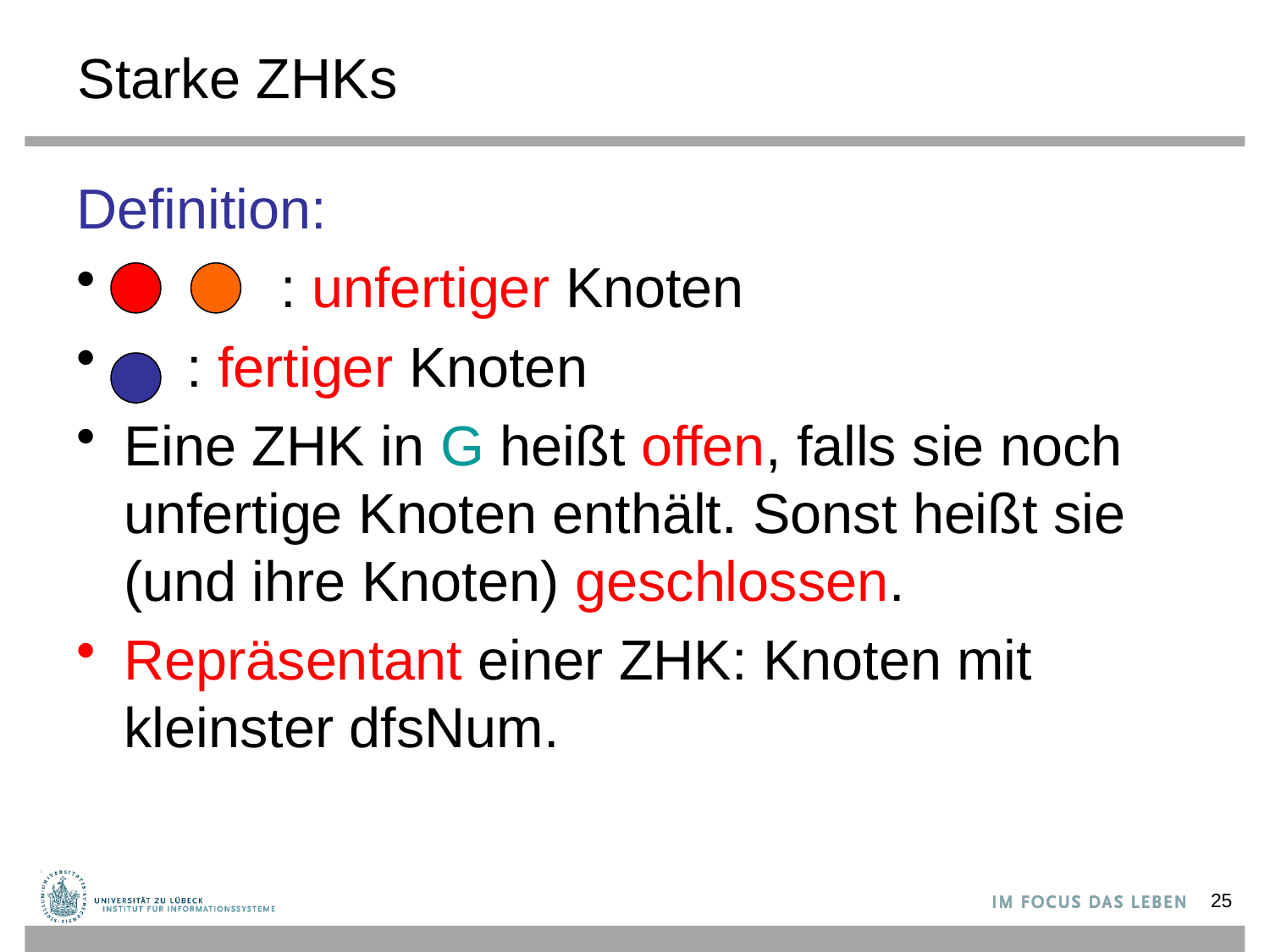

# Starke ZHKs
Definition:
          : unfertiger Knoten
    : fertiger Knoten
Eine ZHK in G heißt offen, falls sie noch unfertige Knoten enthält. Sonst heißt sie
(und ihre Knoten) geschlossen.
Repräsentant einer ZHK: Knoten mit kleinster dfsNum.

25